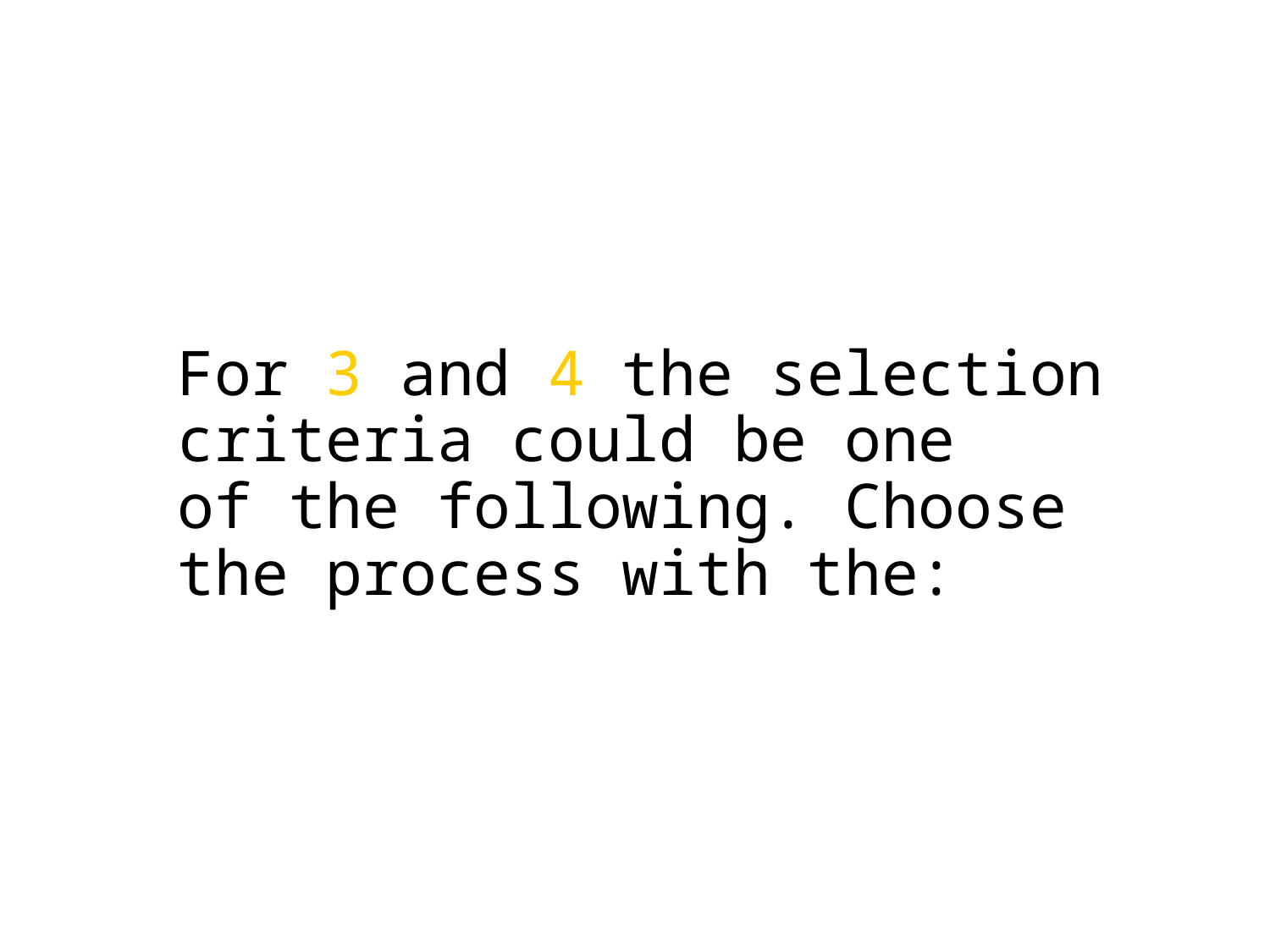

For 3 and 4 the selection criteria could be one
of the following. Choose
the process with the: